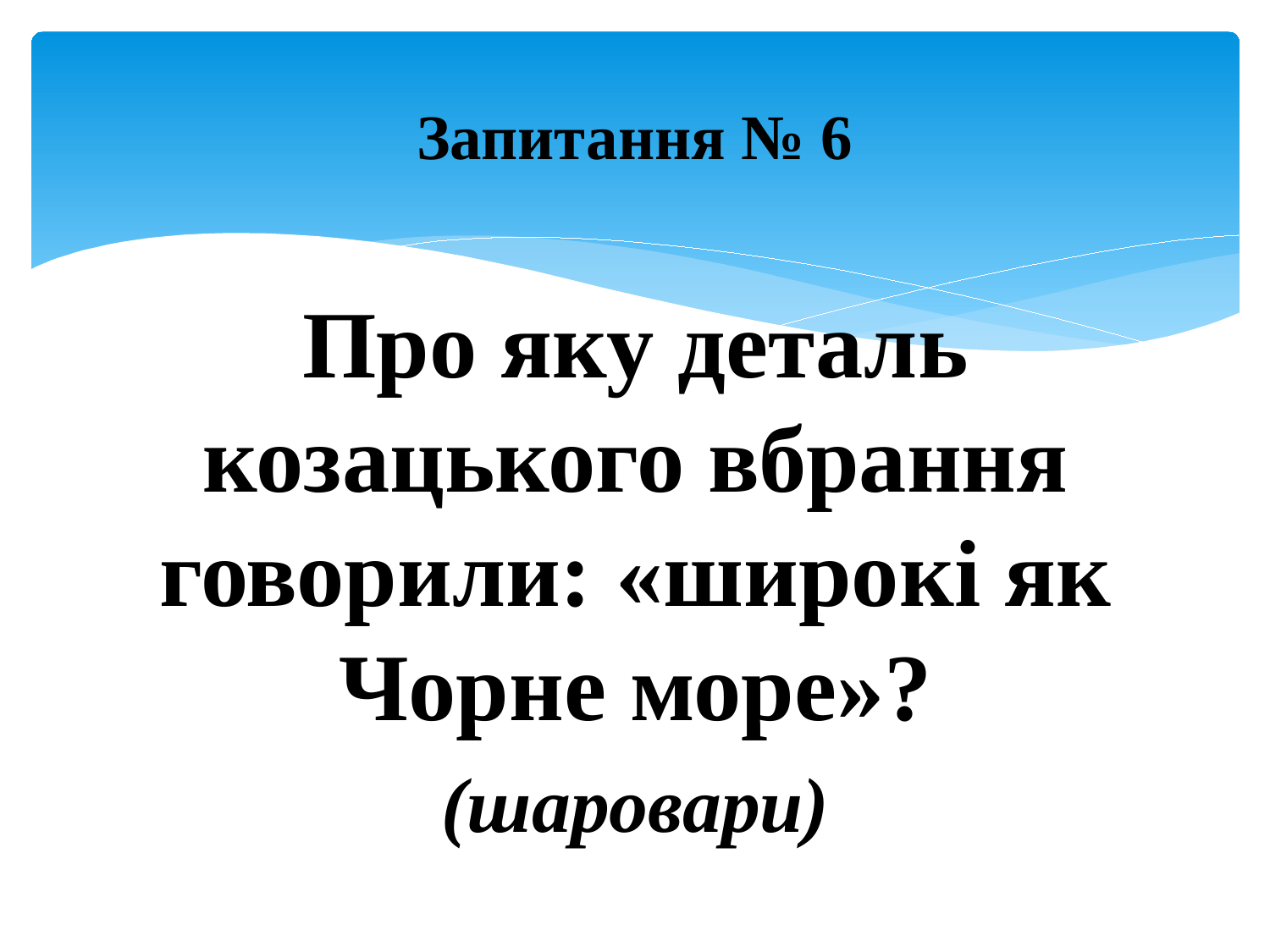

# Запитання № 6
Про яку деталь козацького вбрання говорили: «широкі як Чорне море»?
(шаровари)